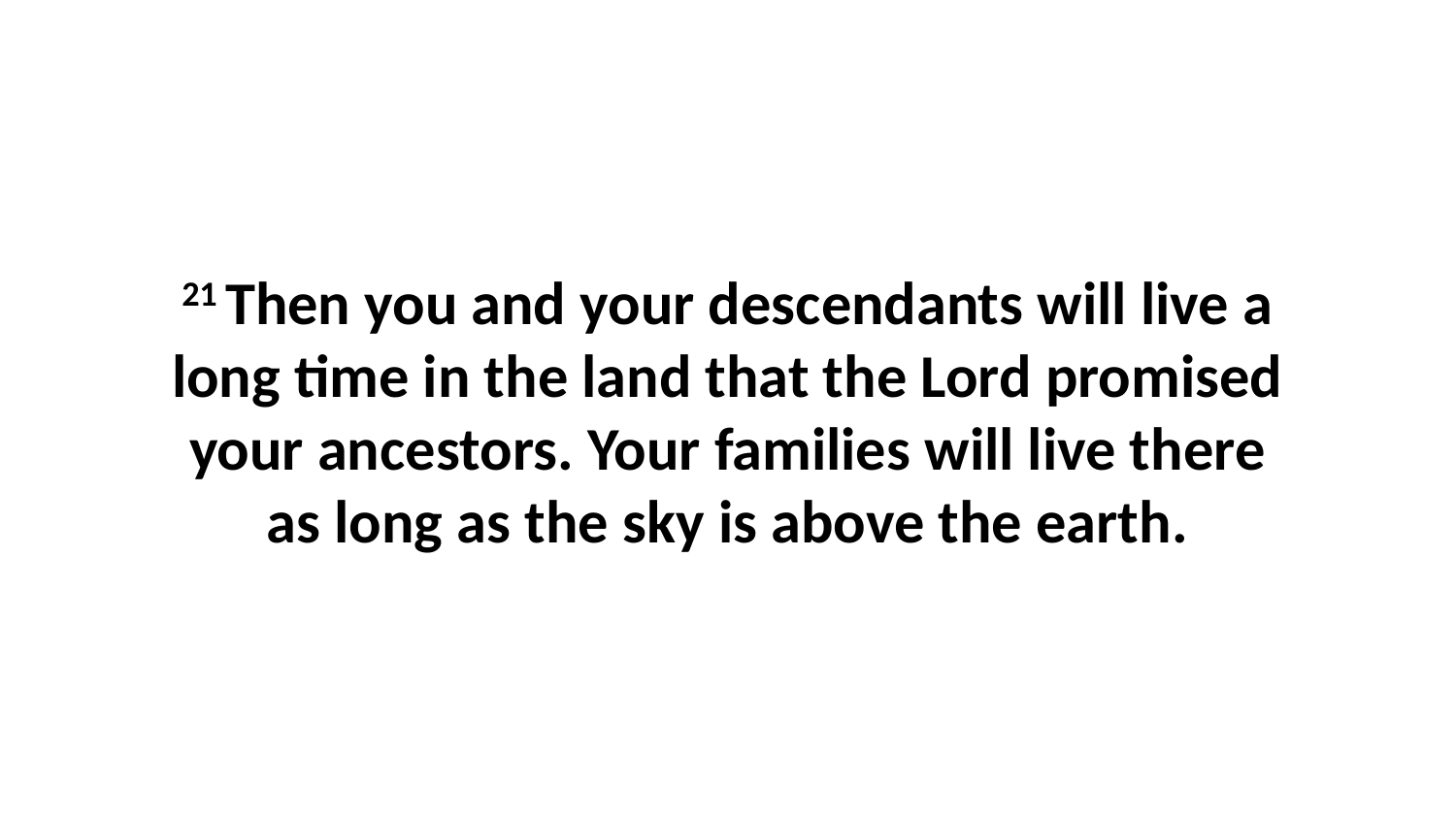

21 Then you and your descendants will live a long time in the land that the Lord promised your ancestors. Your families will live there as long as the sky is above the earth.